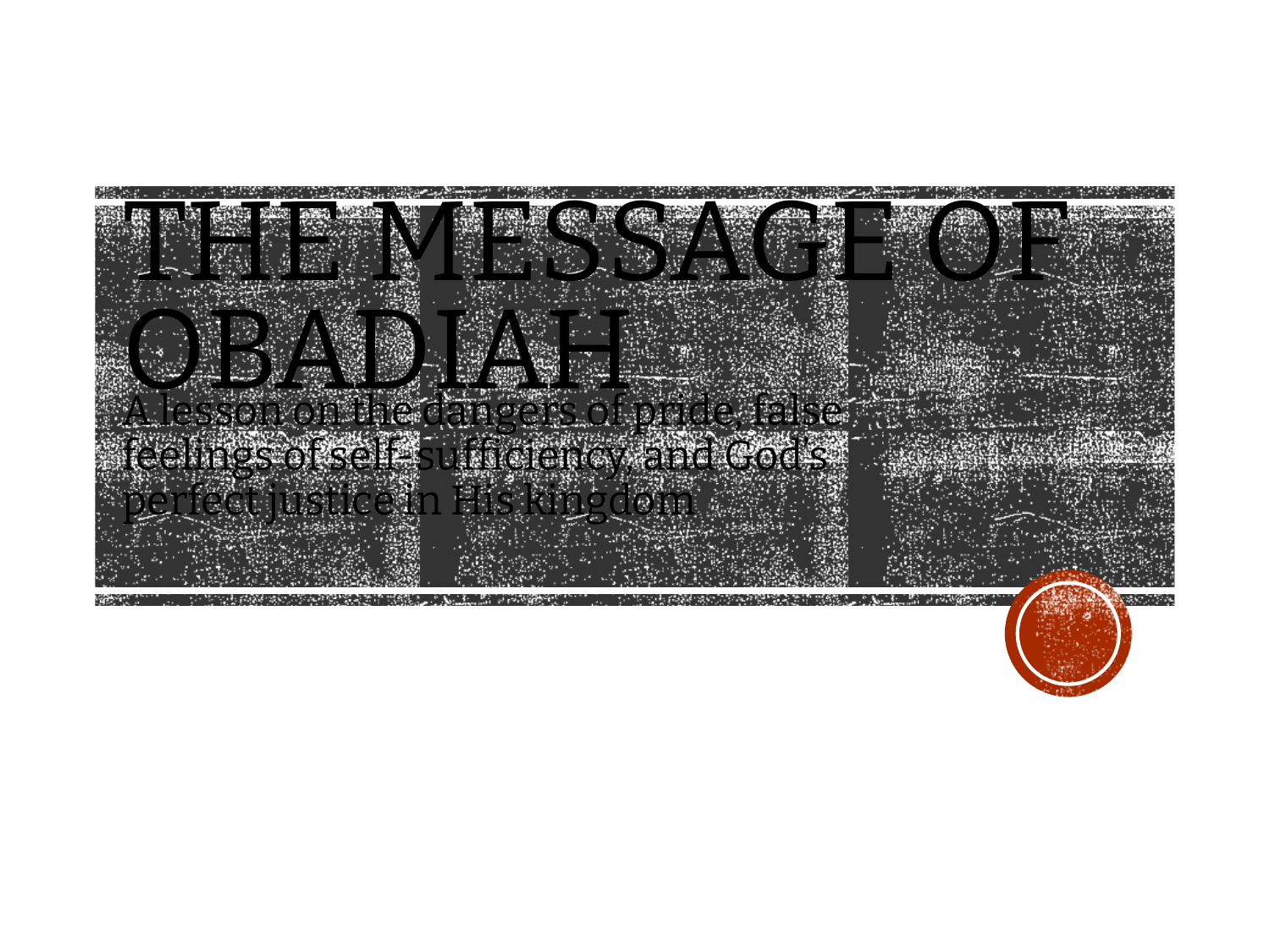

# The message of obadiah
A lesson on the dangers of pride, false feelings of self-sufficiency, and God’s perfect justice in His kingdom